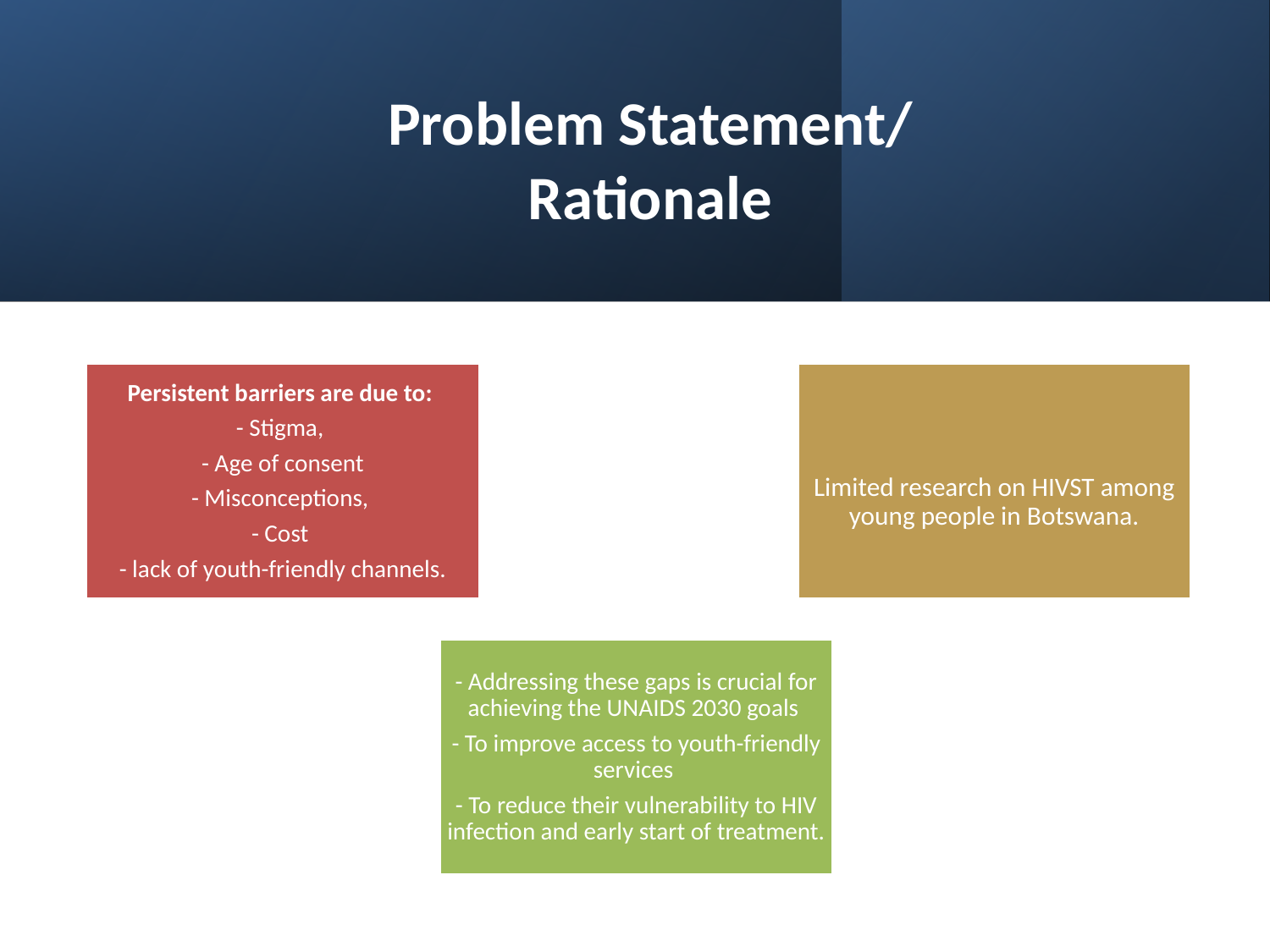

# Problem Statement/ Rationale
Persistent barriers are due to:
- Stigma,
- Age of consent
- Misconceptions,
- Cost
- lack of youth-friendly channels.

Limited research on HIVST among young people in Botswana.
- Addressing these gaps is crucial for achieving the UNAIDS 2030 goals
- To improve access to youth-friendly services
- To reduce their vulnerability to HIV infection and early start of treatment.